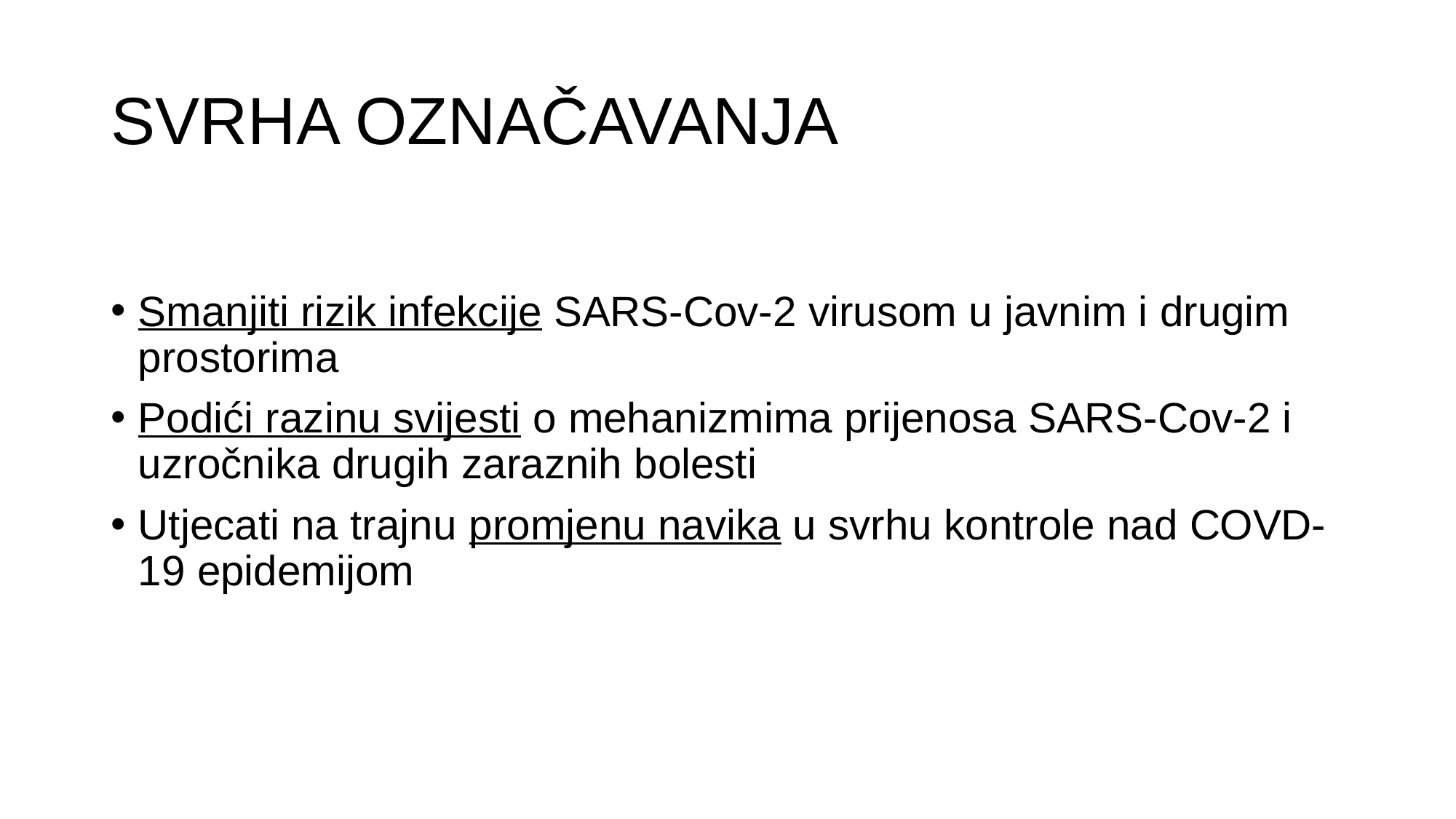

# SVRHA OZNAČAVANJA

Smanjiti rizik infekcije SARS-Cov-2 virusom u javnim i drugim prostorima
Podići razinu svijesti o mehanizmima prijenosa SARS-Cov-2 i uzročnika drugih zaraznih bolesti
Utjecati na trajnu promjenu navika u svrhu kontrole nad COVD-19 epidemijom